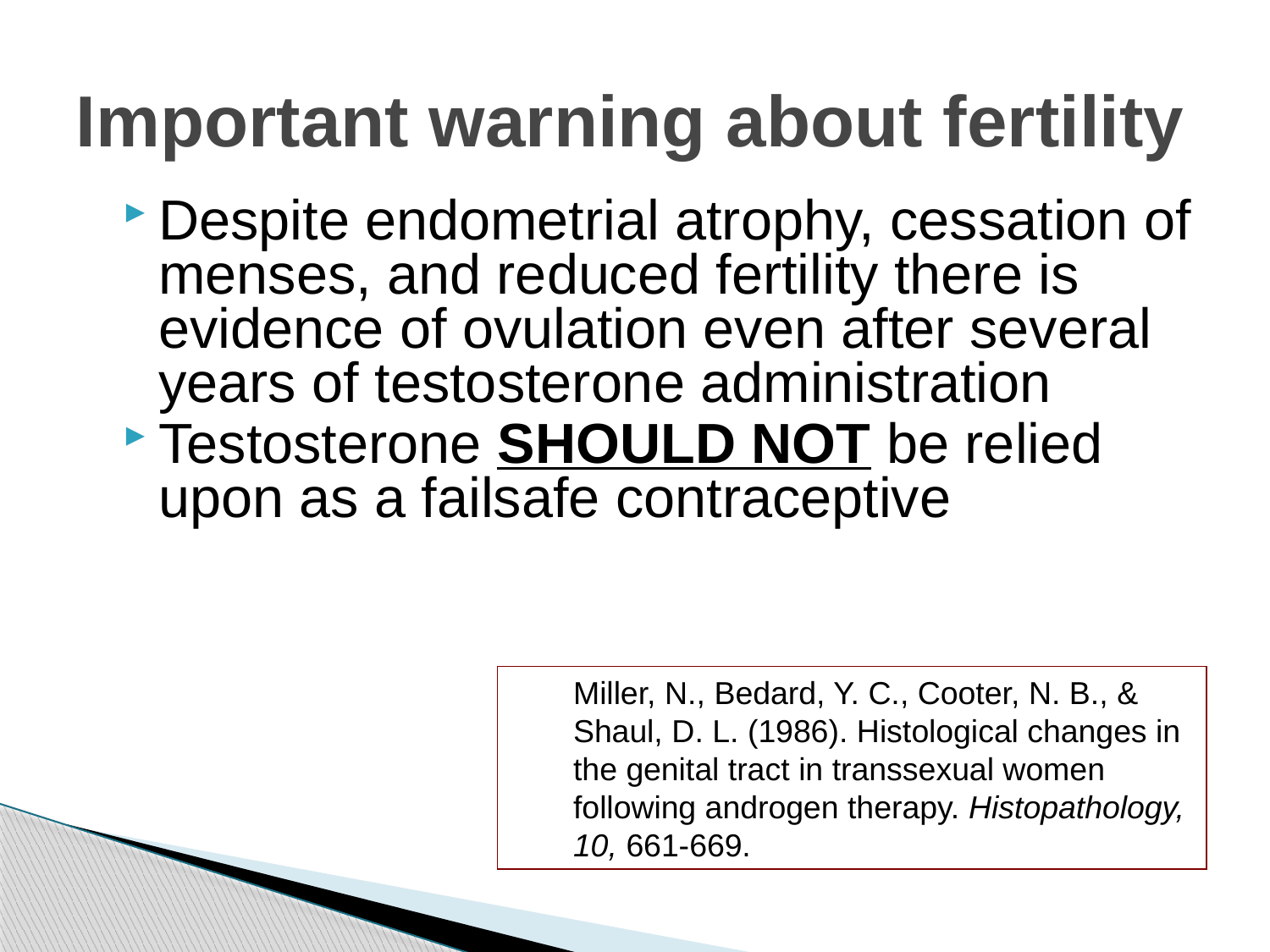

# Important warning about fertility
Despite endometrial atrophy, cessation of menses, and reduced fertility there is evidence of ovulation even after several years of testosterone administration
Testosterone SHOULD NOT be relied upon as a failsafe contraceptive
Miller, N., Bedard, Y. C., Cooter, N. B., & Shaul, D. L. (1986). Histological changes in the genital tract in transsexual women following androgen therapy. Histopathology, 10, 661-669.